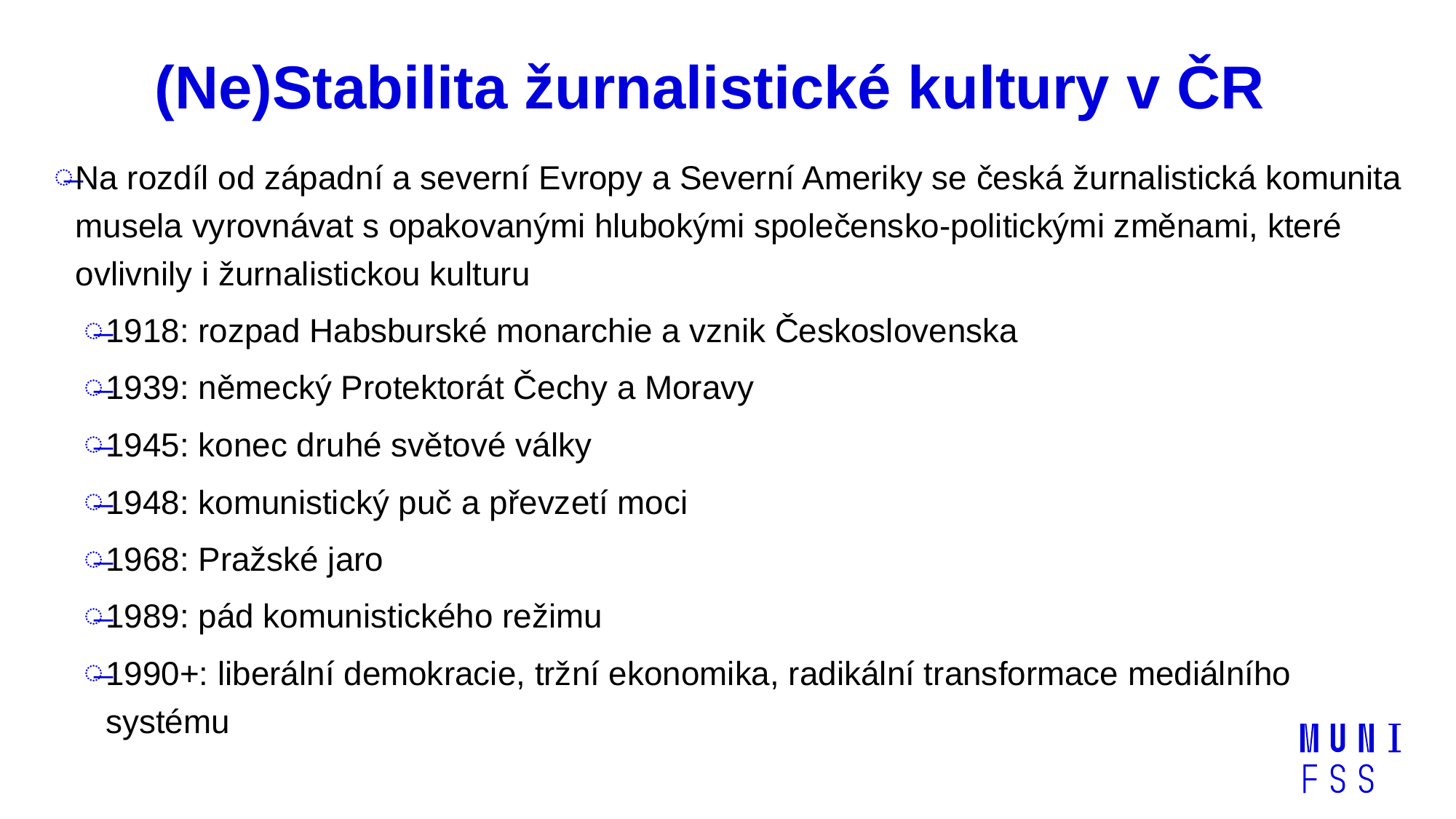

# (Ne)Stabilita žurnalistické kultury v ČR
Na rozdíl od západní a severní Evropy a Severní Ameriky se česká žurnalistická komunita musela vyrovnávat s opakovanými hlubokými společensko-politickými změnami, které ovlivnily i žurnalistickou kulturu
1918: rozpad Habsburské monarchie a vznik Československa
1939: německý Protektorát Čechy a Moravy
1945: konec druhé světové války
1948: komunistický puč a převzetí moci
1968: Pražské jaro
1989: pád komunistického režimu
1990+: liberální demokracie, tržní ekonomika, radikální transformace mediálního systému